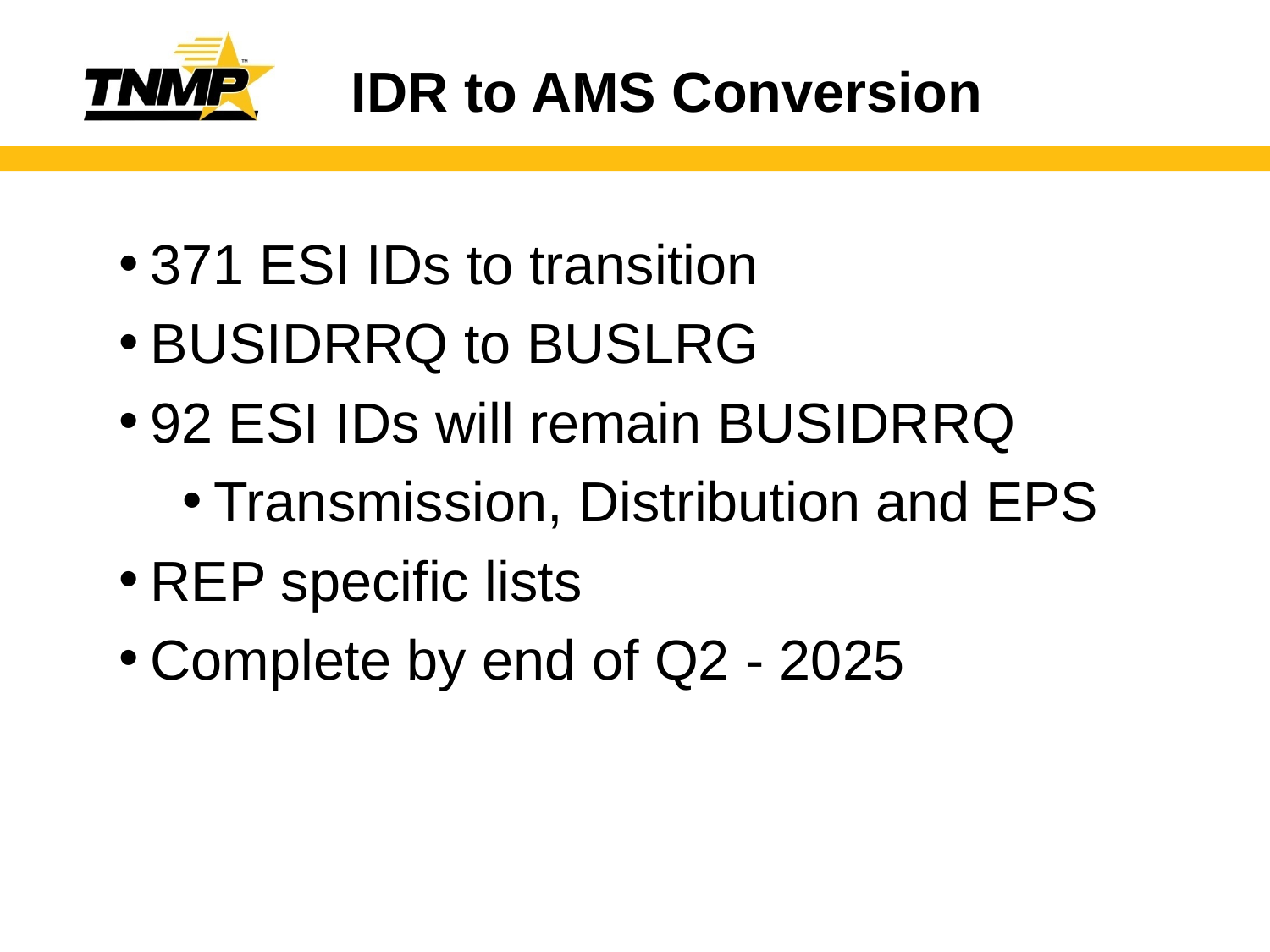

# IDR to AMS Conversion
371 ESI IDs to transition
BUSIDRRQ to BUSLRG
92 ESI IDs will remain BUSIDRRQ
Transmission, Distribution and EPS
REP specific lists
Complete by end of Q2 - 2025